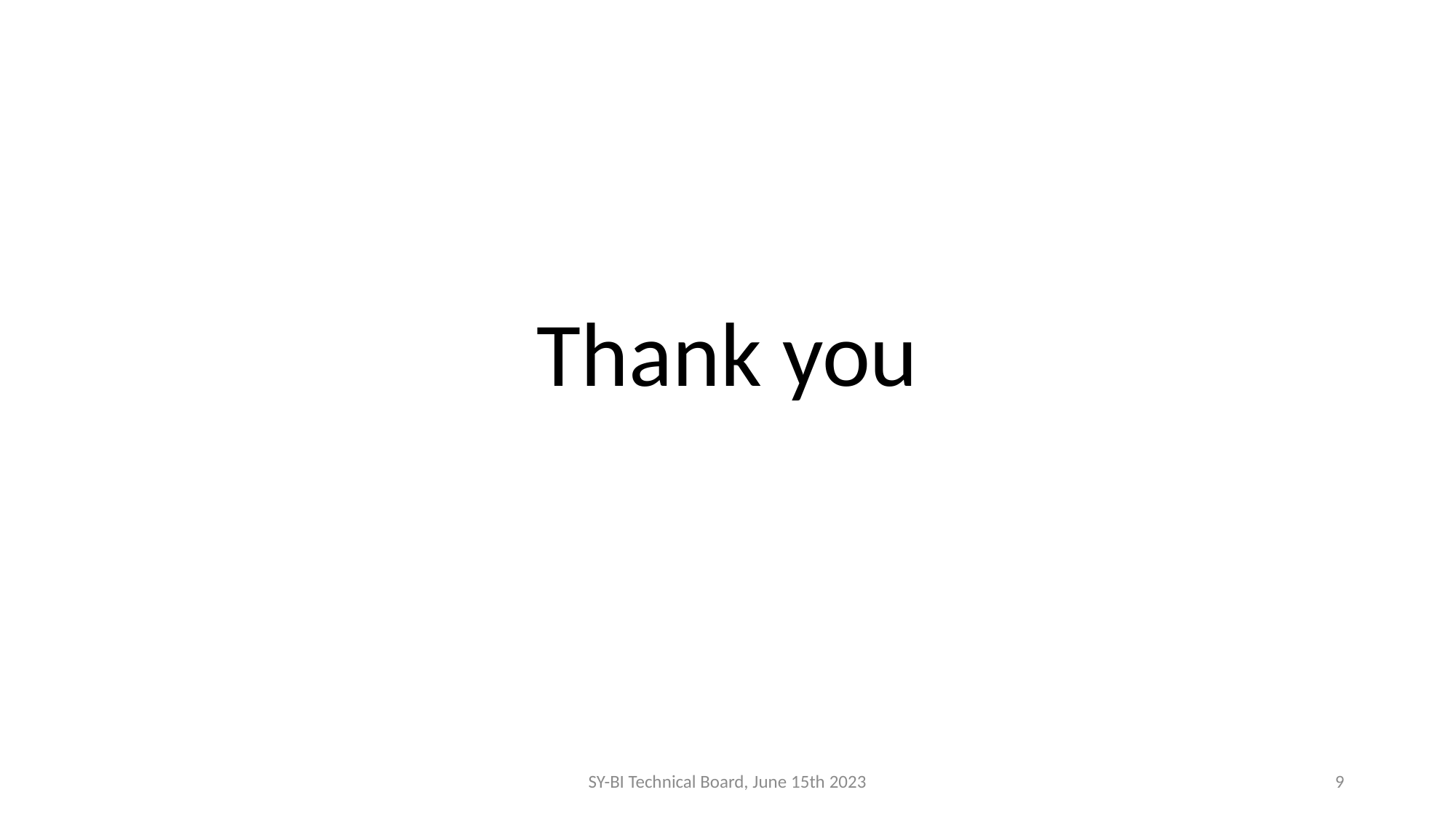

Thank you
SY-BI Technical Board, June 15th 2023
9